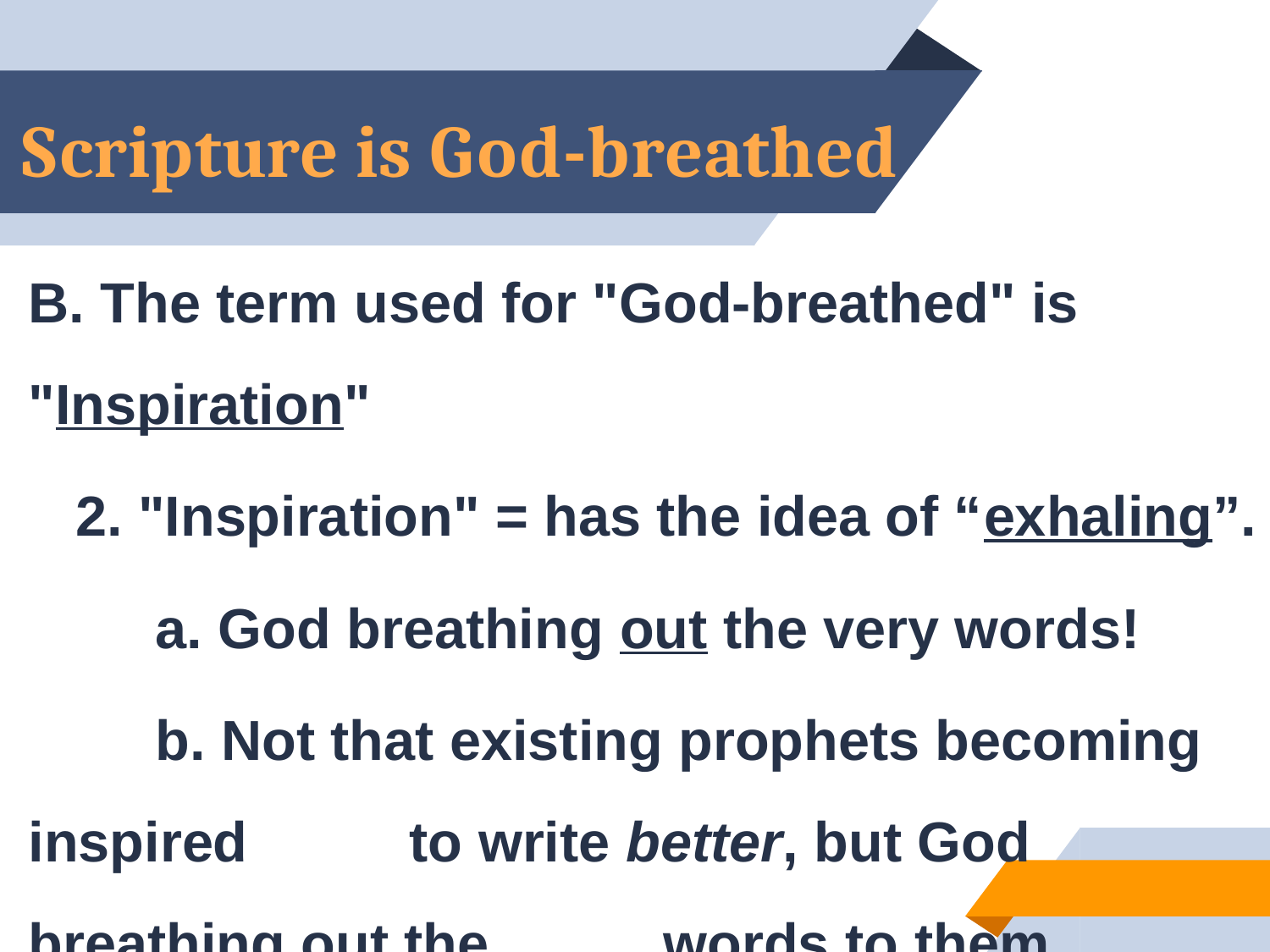

# Scripture is God-breathed
B. The term used for "God-breathed" is "Inspiration"
   2. "Inspiration" = has the idea of “exhaling”.
	a. God breathing out the very words!
	b. Not that existing prophets becoming inspired 		to write better, but God breathing out the 		words to them.

15